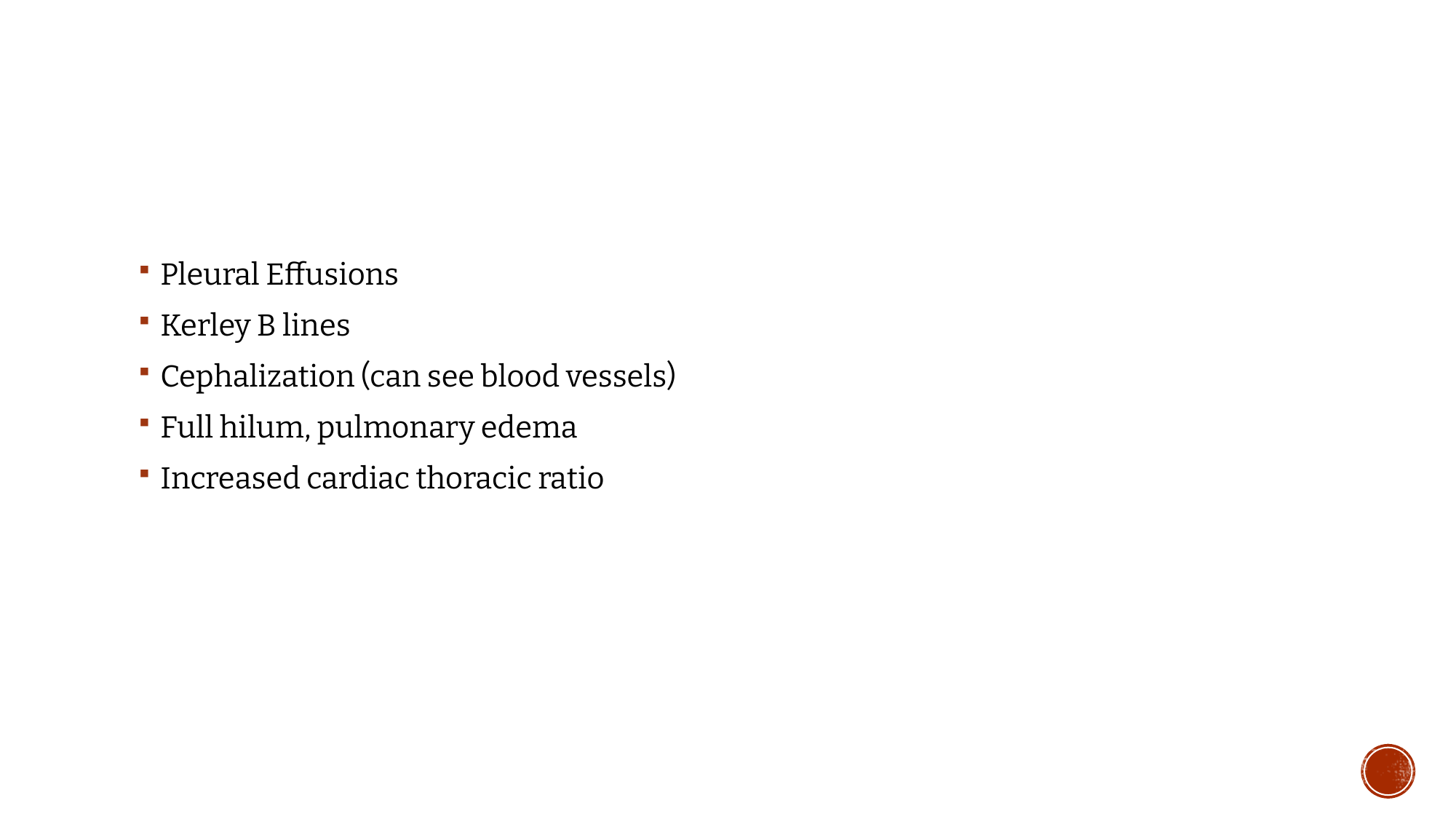

Pleural Effusions
Kerley B lines
Cephalization (can see blood vessels)
Full hilum, pulmonary edema
Increased cardiac thoracic ratio